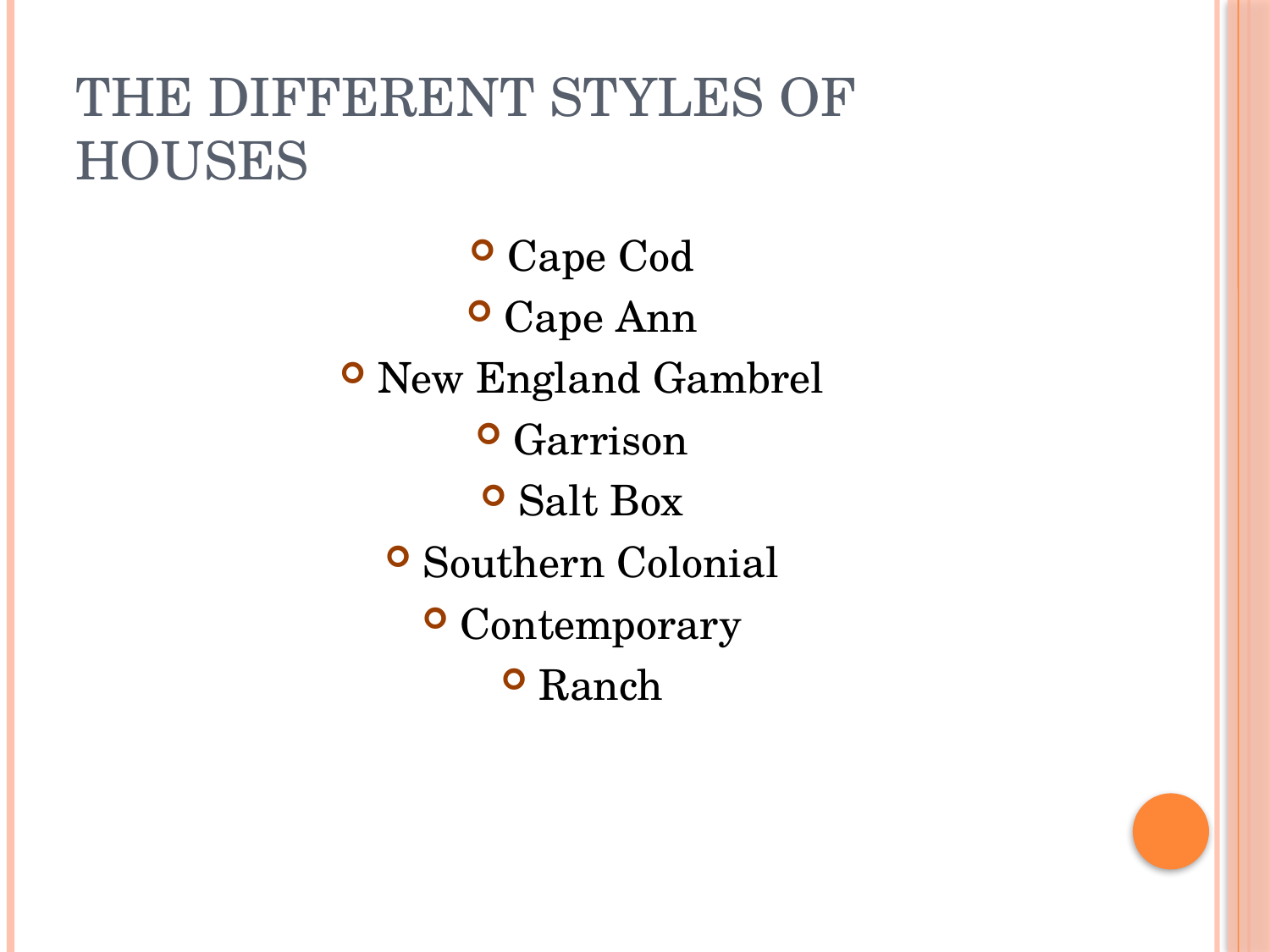

# The different styles of houses
Cape Cod
Cape Ann
New England Gambrel
Garrison
Salt Box
Southern Colonial
Contemporary
Ranch